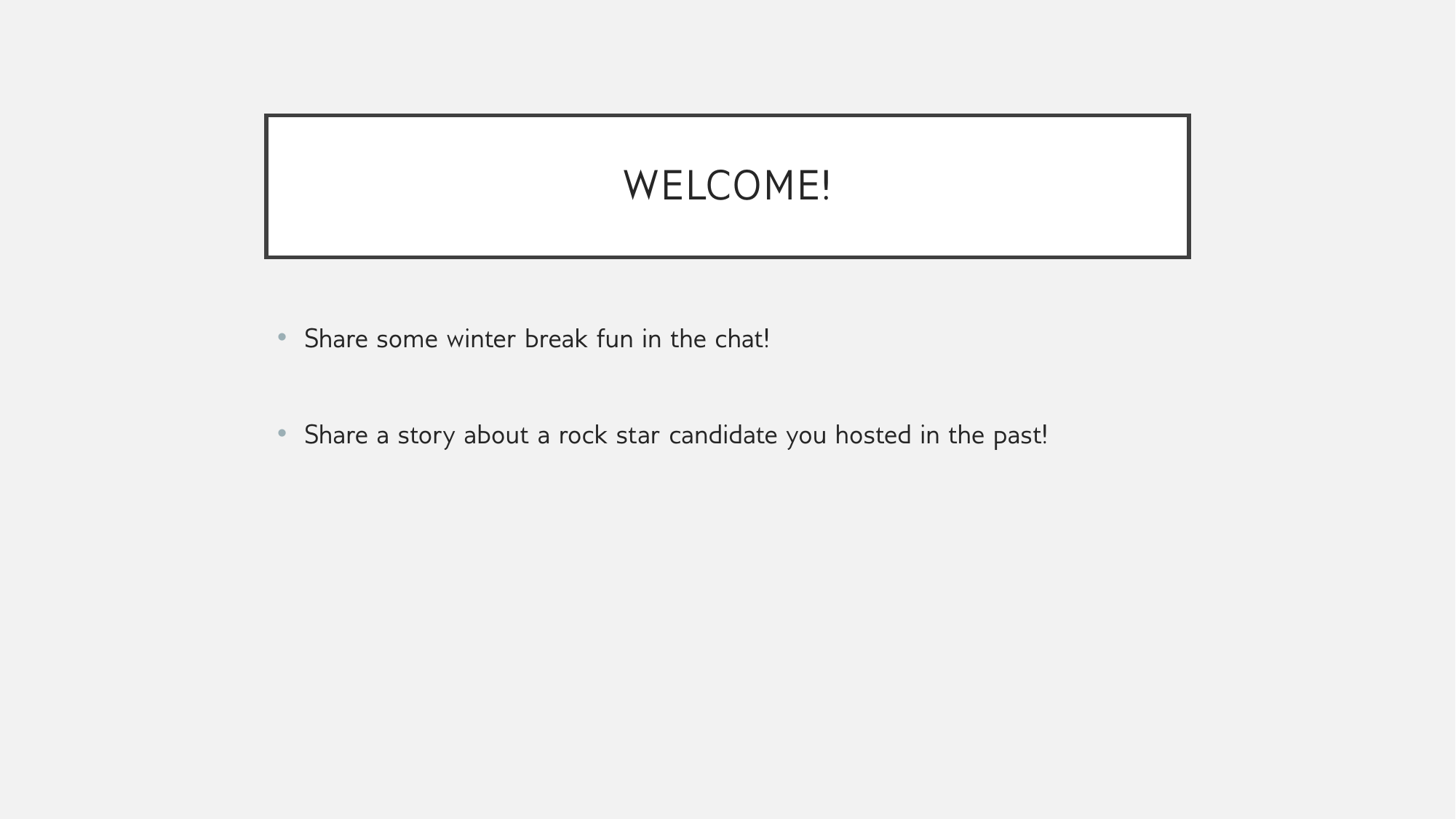

# Welcome!
Share some winter break fun in the chat!

Share a story about a rock star candidate you hosted in the past!